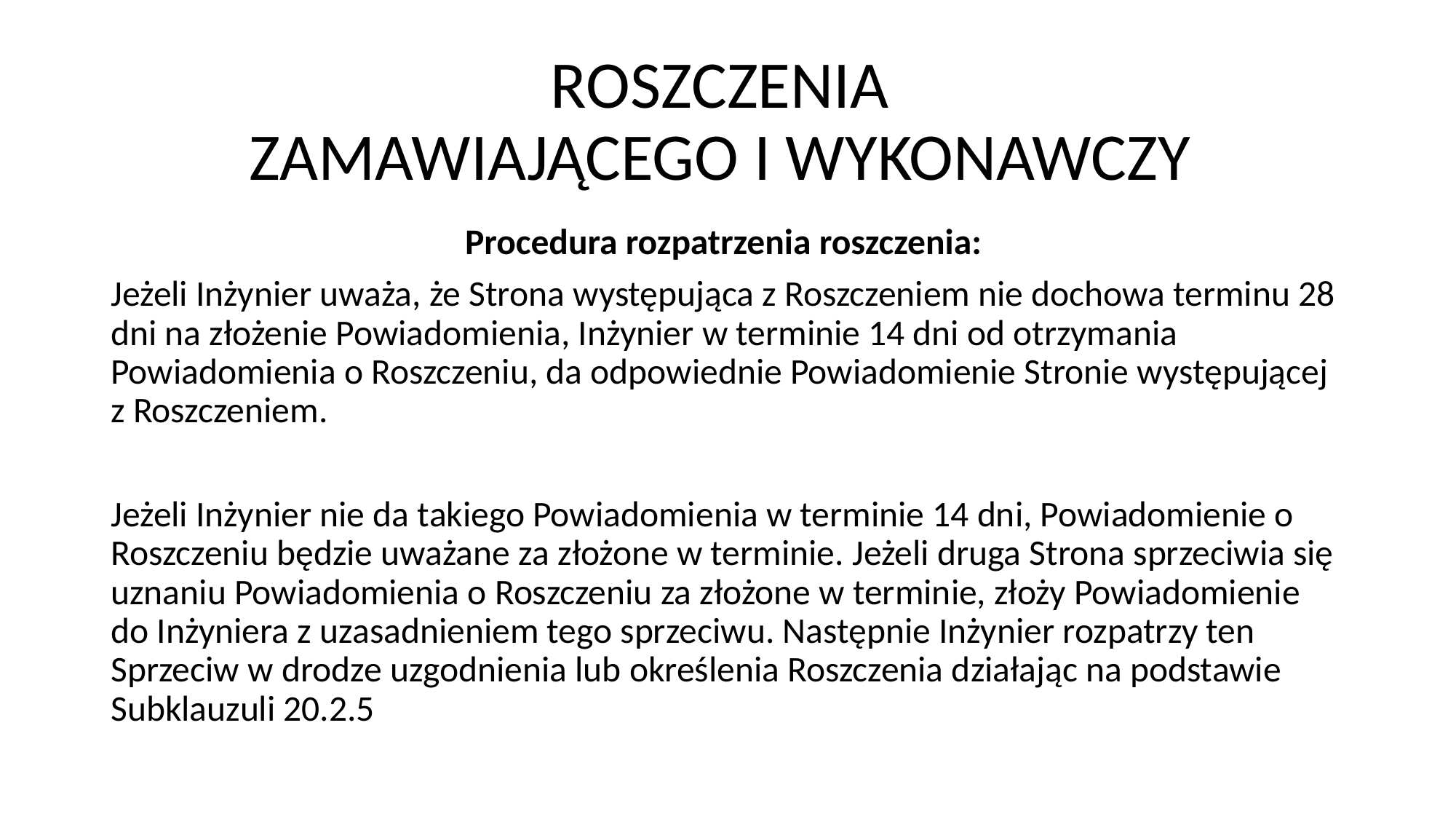

# ROSZCZENIA ZAMAWIAJĄCEGO I WYKONAWCZY
Procedura rozpatrzenia roszczenia:
Jeżeli Inżynier uważa, że Strona występująca z Roszczeniem nie dochowa terminu 28 dni na złożenie Powiadomienia, Inżynier w terminie 14 dni od otrzymania Powiadomienia o Roszczeniu, da odpowiednie Powiadomienie Stronie występującej z Roszczeniem.

Jeżeli Inżynier nie da takiego Powiadomienia w terminie 14 dni, Powiadomienie o Roszczeniu będzie uważane za złożone w terminie. Jeżeli druga Strona sprzeciwia się uznaniu Powiadomienia o Roszczeniu za złożone w terminie, złoży Powiadomienie do Inżyniera z uzasadnieniem tego sprzeciwu. Następnie Inżynier rozpatrzy ten Sprzeciw w drodze uzgodnienia lub określenia Roszczenia działając na podstawie Subklauzuli 20.2.5